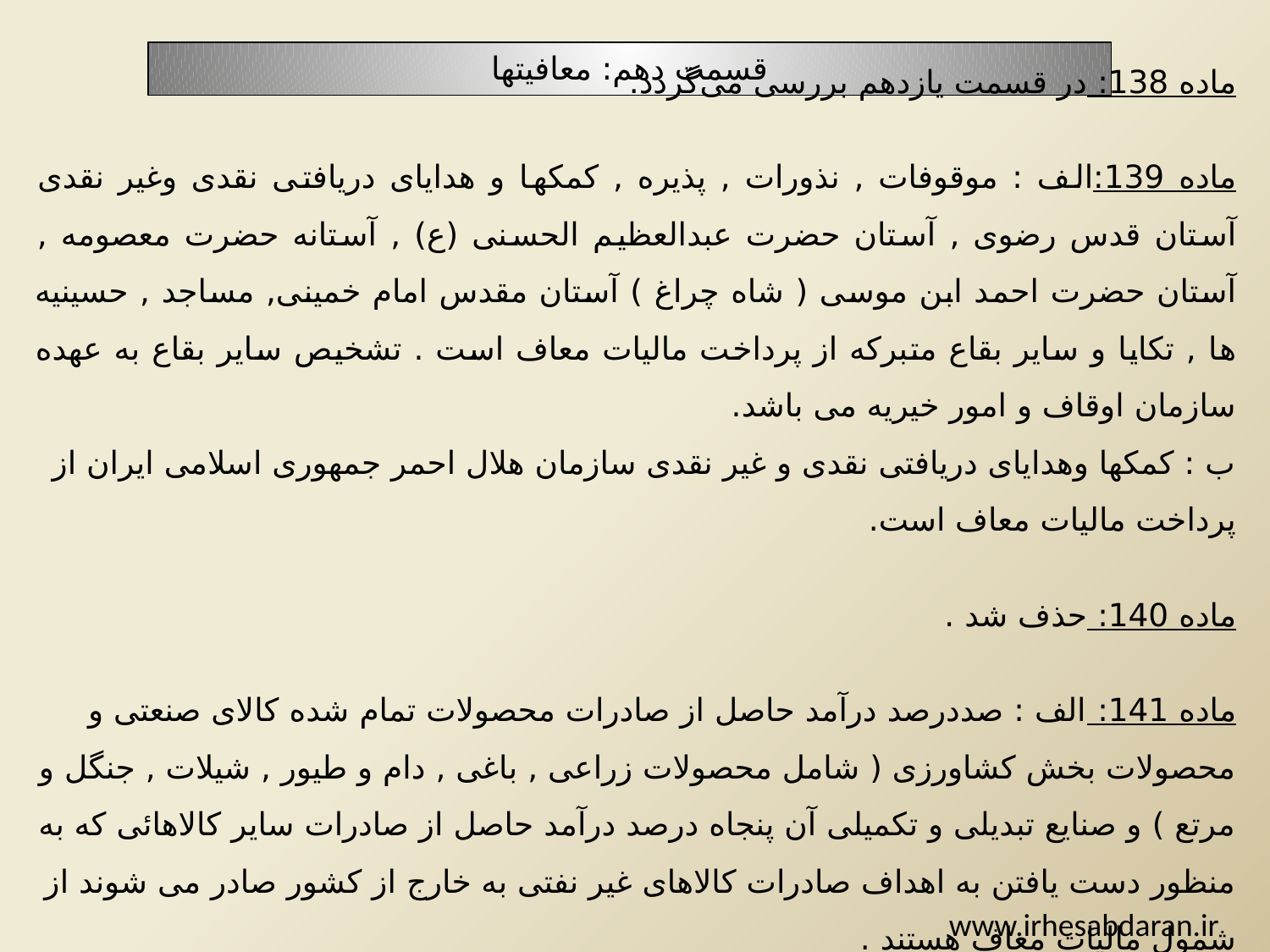

قسمت دهم: معافیتها

ماده 138: در قسمت یازدهم بررسی می‌گردد.

ماده 139:الف : موقوفات , نذورات , پذیره , کمکها و هدایای دریافتی نقدی وغیر نقدی آستان قدس رضوی , آستان حضرت عبدالعظیم الحسنی (ع) , آستانه حضرت معصومه , آستان حضرت احمد ابن موسی ( شاه چراغ ) آستان مقدس امام خمینی, مساجد , حسینیه ها , تکایا و سایر بقاع متبرکه از پرداخت مالیات معاف است . تشخیص سایر بقاع به عهده سازمان اوقاف و امور خیریه می باشد.
ب : کمکها وهدایای دریافتی نقدی و غیر نقدی سازمان هلال احمر جمهوری اسلامی ایران از پرداخت مالیات معاف است.

ماده 140: حذف شد .

ماده 141: الف : صددرصد درآمد حاصل از صادرات محصولات تمام شده کالای صنعتی و محصولات بخش کشاورزی ( شامل محصولات زراعی , باغی , دام و طیور , شیلات , جنگل و مرتع ) و صنایع تبدیلی و تکمیلی آن پنجاه درصد درآمد حاصل از صادرات سایر کالاهائی که به منظور دست یافتن به اهداف صادرات کالاهای غیر نفتی به خارج از کشور صادر می شوند از شمول مالیات معاف هستند .

www.irhesabdaran.ir